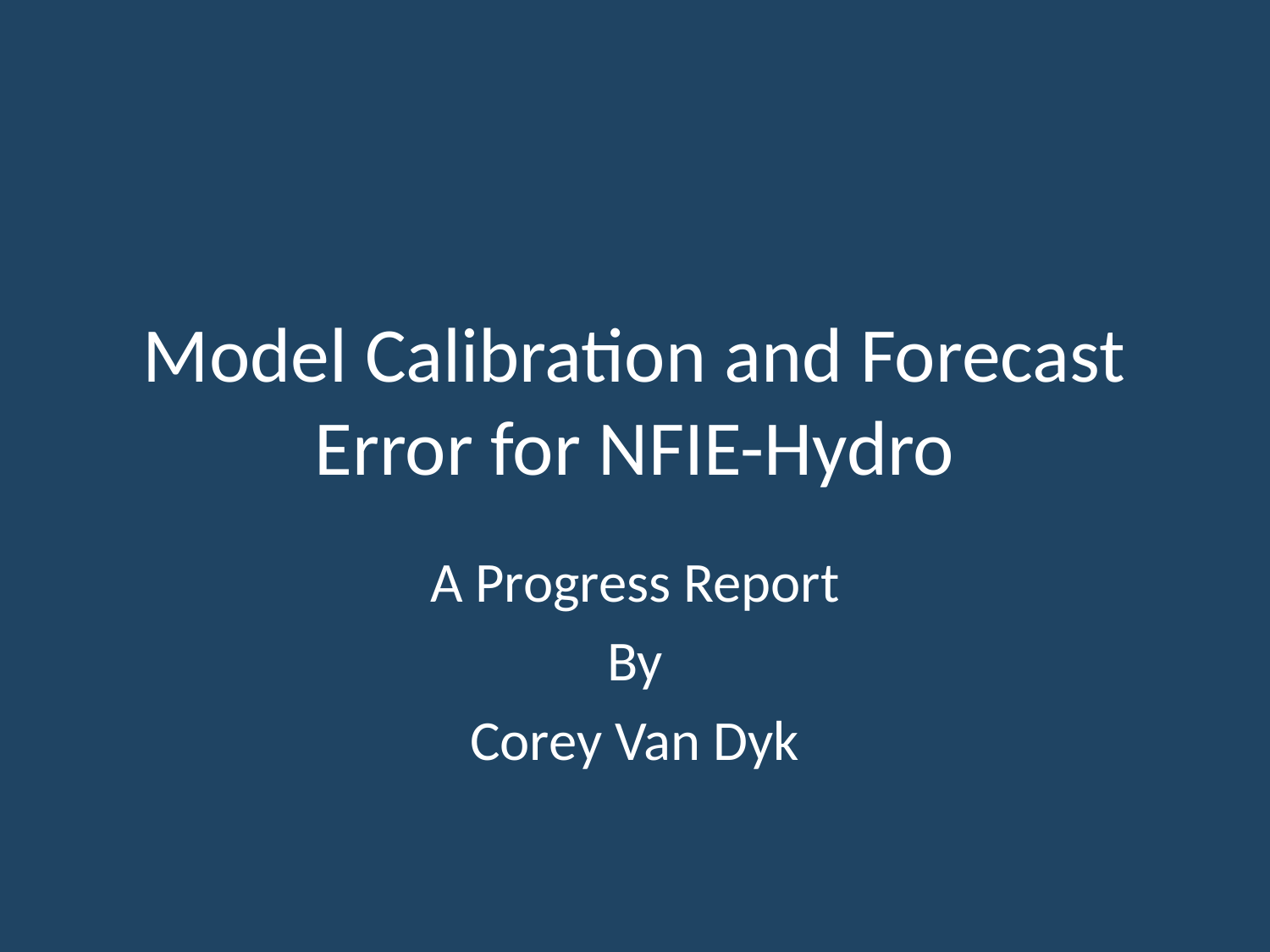

# Model Calibration and Forecast Error for NFIE-Hydro
A Progress Report
By
Corey Van Dyk